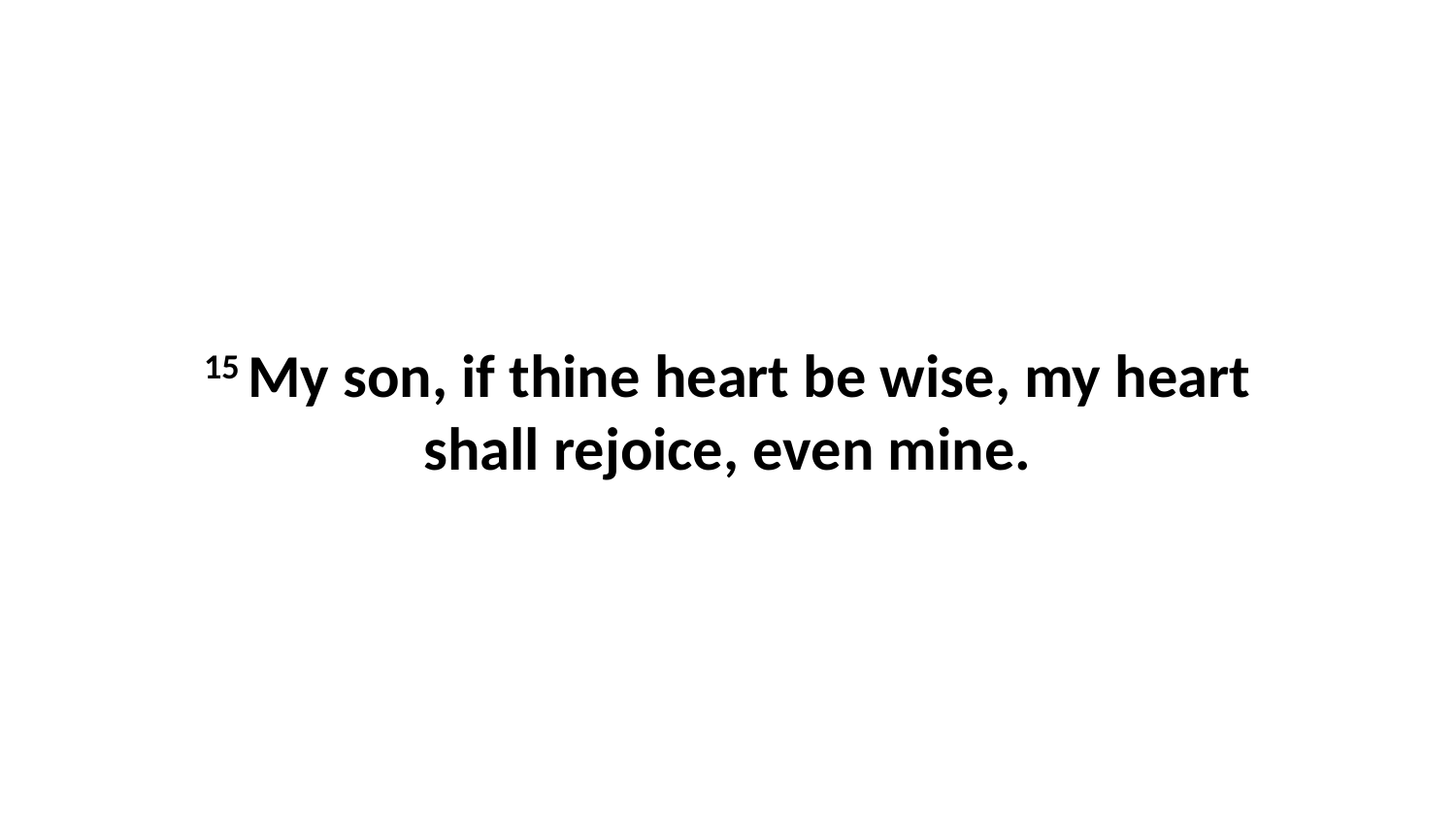

15 My son, if thine heart be wise, my heart shall rejoice, even mine.